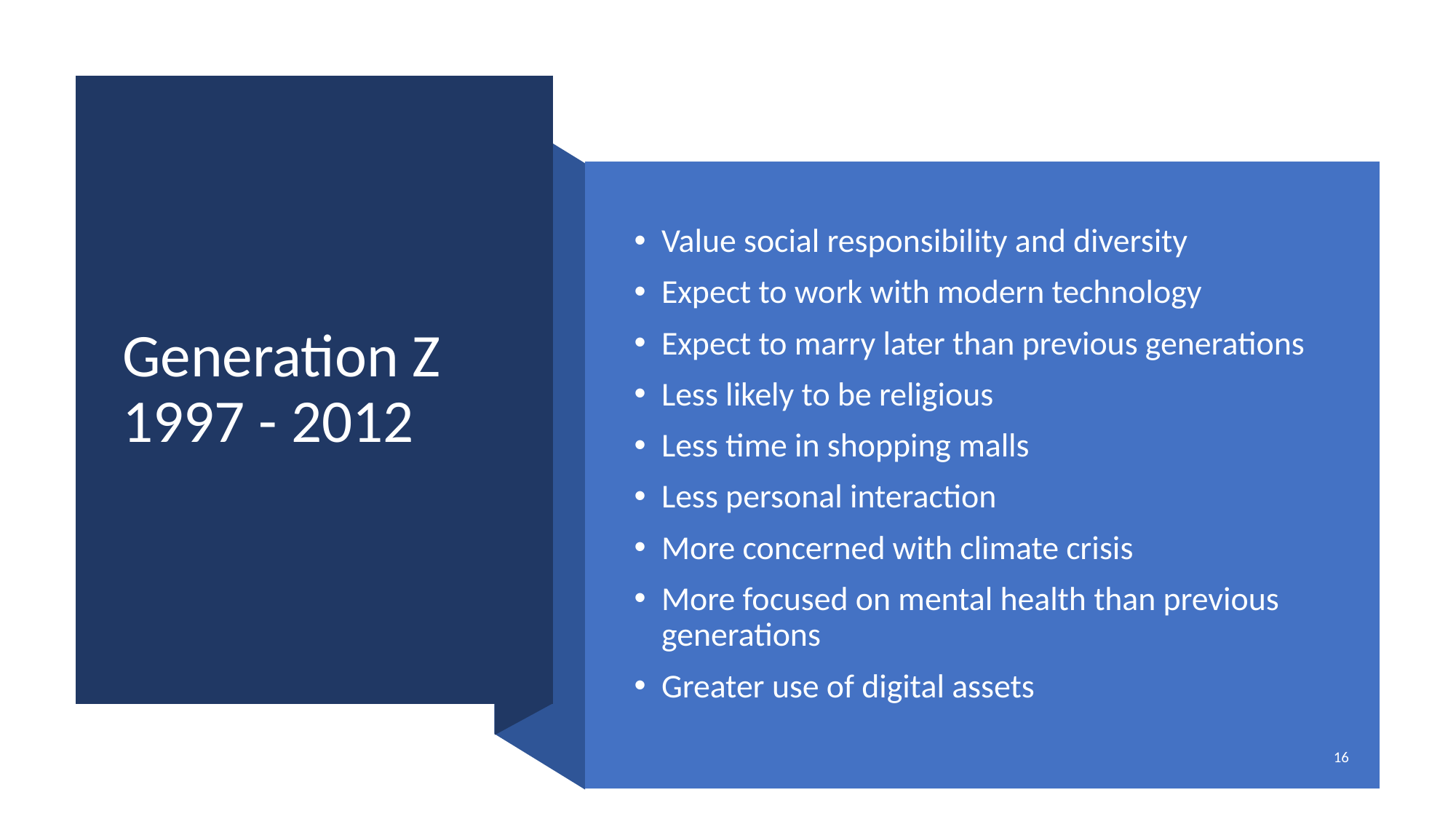

# Generation Z 1997 - 2012

Value social responsibility and diversity
Expect to work with modern technology
Expect to marry later than previous generations
Less likely to be religious
Less time in shopping malls
Less personal interaction
More concerned with climate crisis
More focused on mental health than previous generations
Greater use of digital assets
16